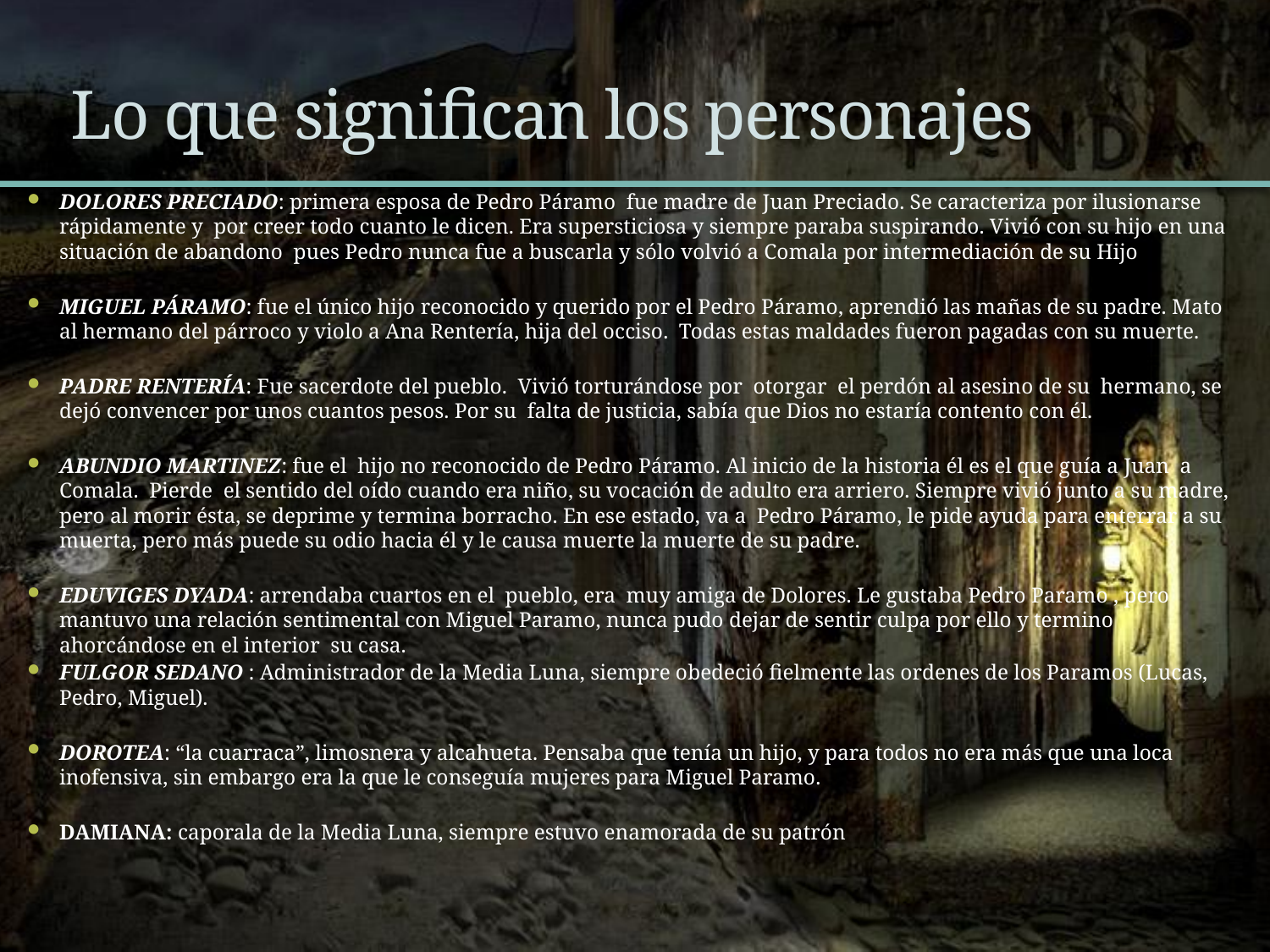

# Lo que significan los personajes
DOLORES PRECIADO: primera esposa de Pedro Páramo  fue madre de Juan Preciado. Se caracteriza por ilusionarse rápidamente y  por creer todo cuanto le dicen. Era supersticiosa y siempre paraba suspirando. Vivió con su hijo en una situación de abandono  pues Pedro nunca fue a buscarla y sólo volvió a Comala por intermediación de su Hijo

MIGUEL PÁRAMO: fue el único hijo reconocido y querido por el Pedro Páramo, aprendió las mañas de su padre. Mato al hermano del párroco y violo a Ana Rentería, hija del occiso.  Todas estas maldades fueron pagadas con su muerte.

PADRE RENTERÍA: Fue sacerdote del pueblo.  Vivió torturándose por  otorgar  el perdón al asesino de su  hermano, se dejó convencer por unos cuantos pesos. Por su  falta de justicia, sabía que Dios no estaría contento con él.

ABUNDIO MARTINEZ: fue el  hijo no reconocido de Pedro Páramo. Al inicio de la historia él es el que guía a Juan  a  Comala.  Pierde  el sentido del oído cuando era niño, su vocación de adulto era arriero. Siempre vivió junto a su madre, pero al morir ésta, se deprime y termina borracho. En ese estado, va a  Pedro Páramo, le pide ayuda para enterrar a su muerta, pero más puede su odio hacia él y le causa muerte la muerte de su padre.

EDUVIGES DYADA: arrendaba cuartos en el  pueblo, era  muy amiga de Dolores. Le gustaba Pedro Paramo , pero mantuvo una relación sentimental con Miguel Paramo, nunca pudo dejar de sentir culpa por ello y termino ahorcándose en el interior  su casa.
FULGOR SEDANO : Administrador de la Media Luna, siempre obedeció fielmente las ordenes de los Paramos (Lucas, Pedro, Miguel).

DOROTEA: “la cuarraca”, limosnera y alcahueta. Pensaba que tenía un hijo, y para todos no era más que una loca inofensiva, sin embargo era la que le conseguía mujeres para Miguel Paramo.

DAMIANA: caporala de la Media Luna, siempre estuvo enamorada de su patrón